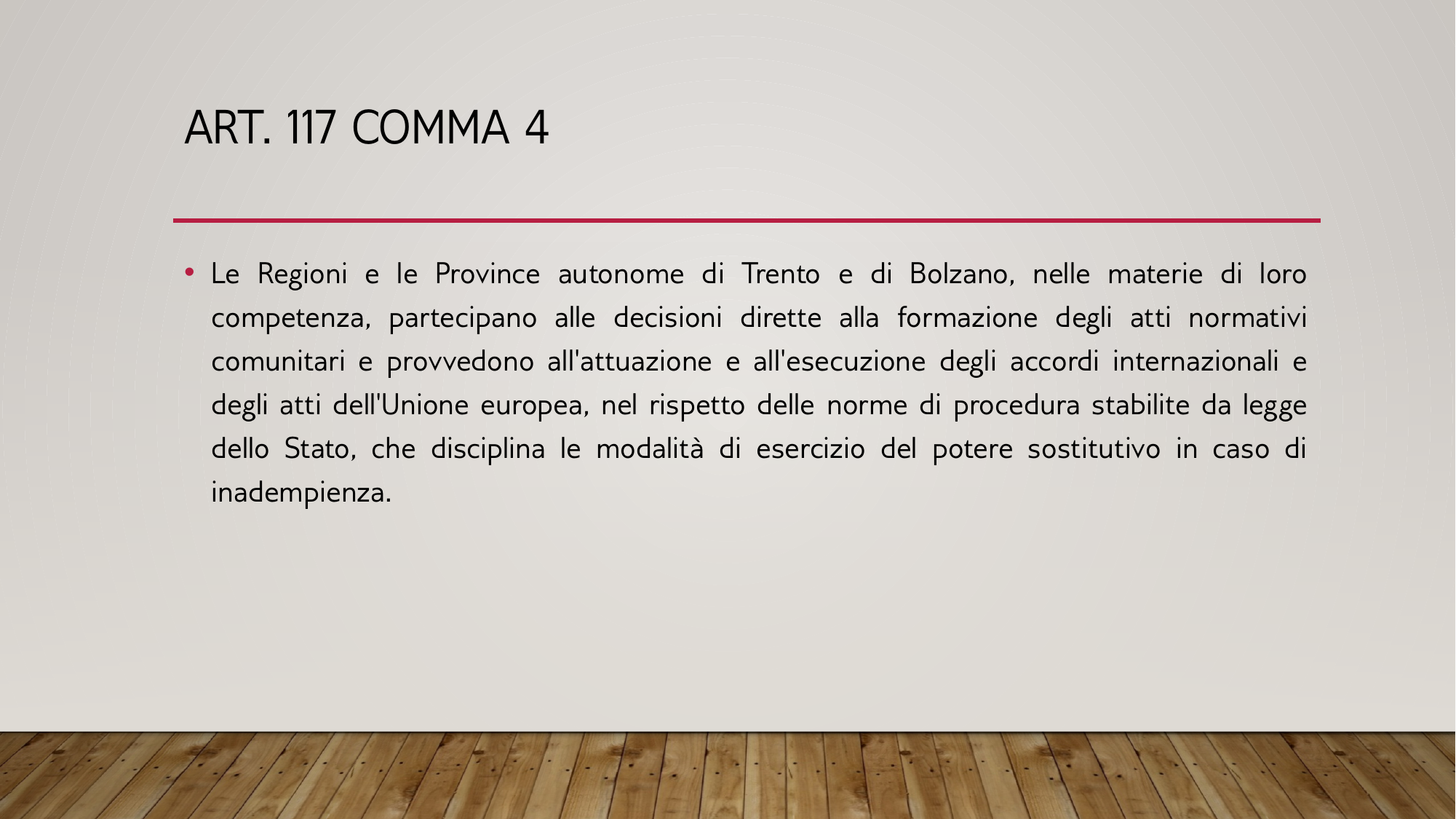

# Art. 117 comma 4
Le Regioni e le Province autonome di Trento e di Bolzano, nelle materie di loro competenza, partecipano alle decisioni dirette alla formazione degli atti normativi comunitari e provvedono all'attuazione e all'esecuzione degli accordi internazionali e degli atti dell'Unione europea, nel rispetto delle norme di procedura stabilite da legge dello Stato, che disciplina le modalità di esercizio del potere sostitutivo in caso di inadempienza.